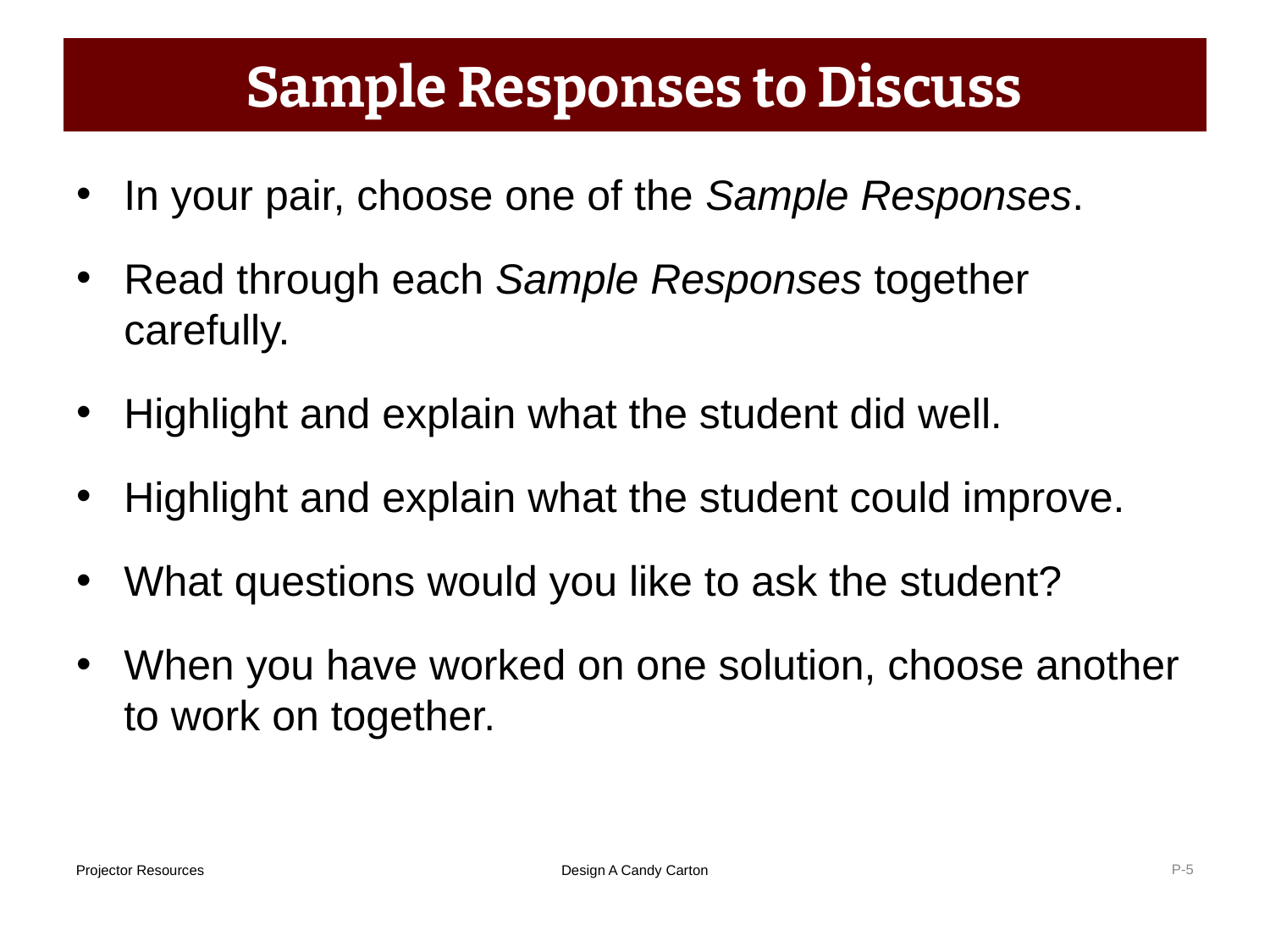

# Sample Responses to Discuss
In your pair, choose one of the Sample Responses.

Read through each Sample Responses together carefully.

Highlight and explain what the student did well.

Highlight and explain what the student could improve.

What questions would you like to ask the student?

When you have worked on one solution, choose another to work on together.

P-5